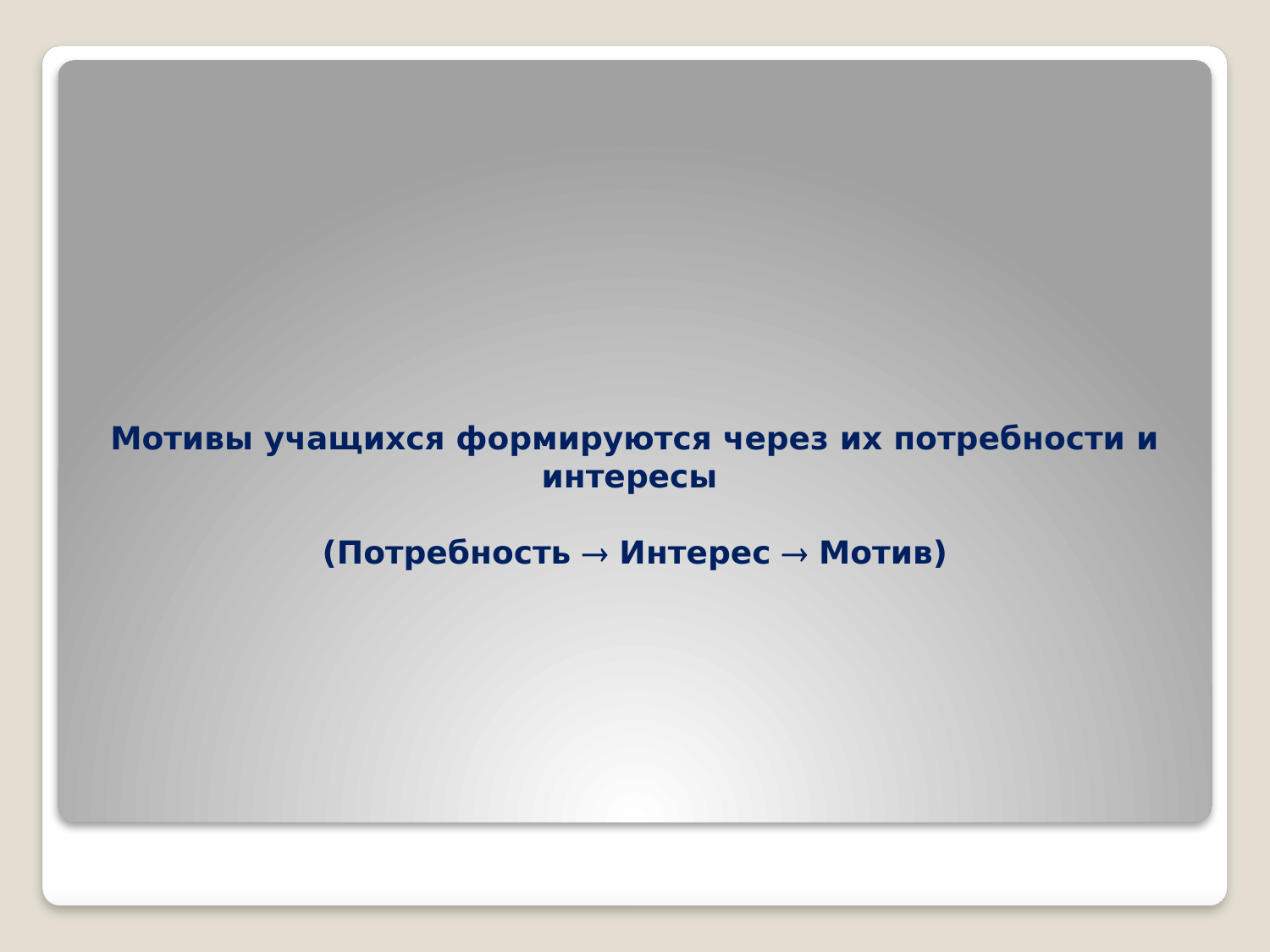

Мотивы учащихся формируются через их потребности и интересы

(Потребность → Интерес → Мотив)